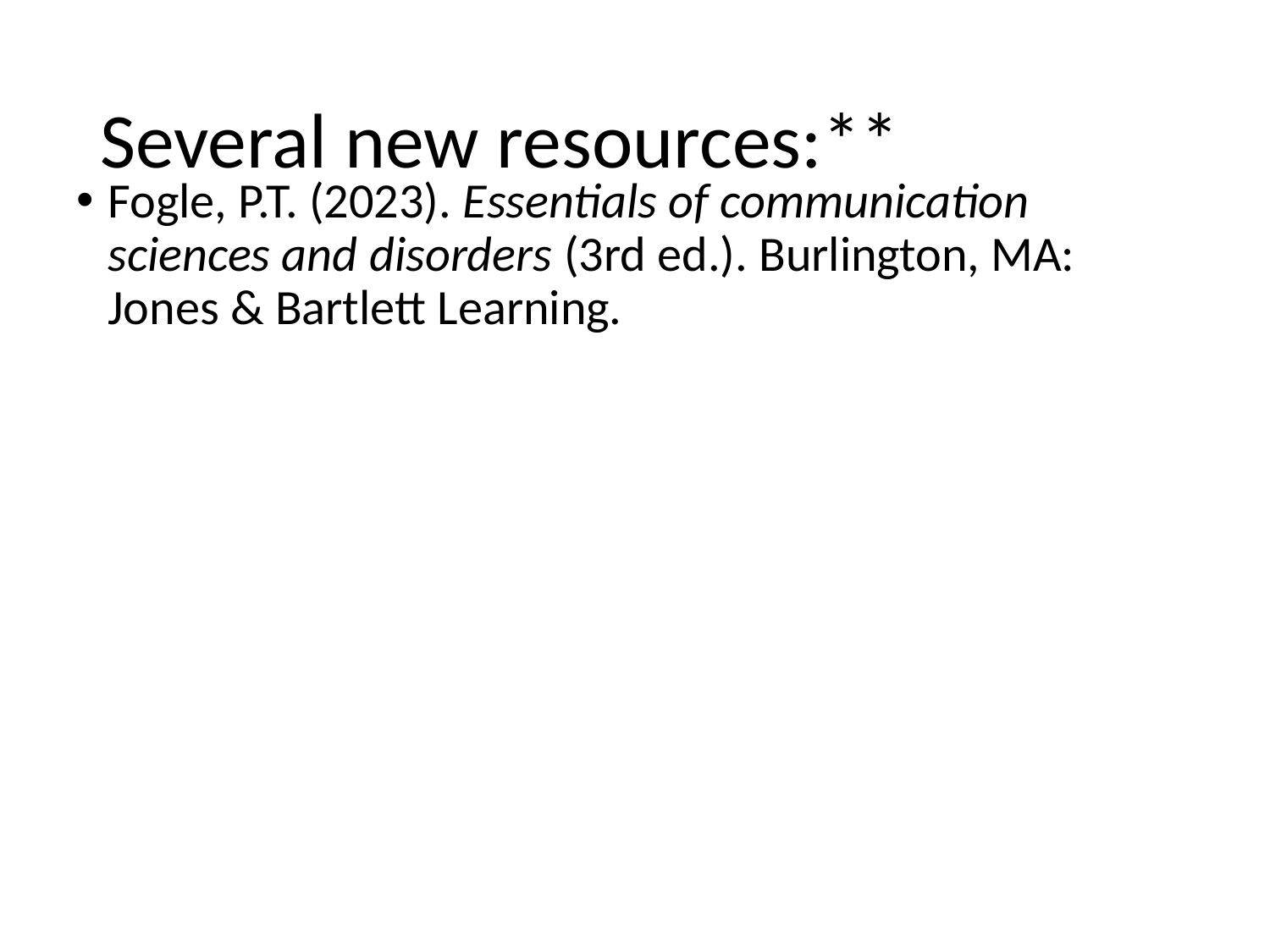

# Several new resources:**
Fogle, P.T. (2023). Essentials of communication sciences and disorders (3rd ed.). Burlington, MA: Jones & Bartlett Learning.